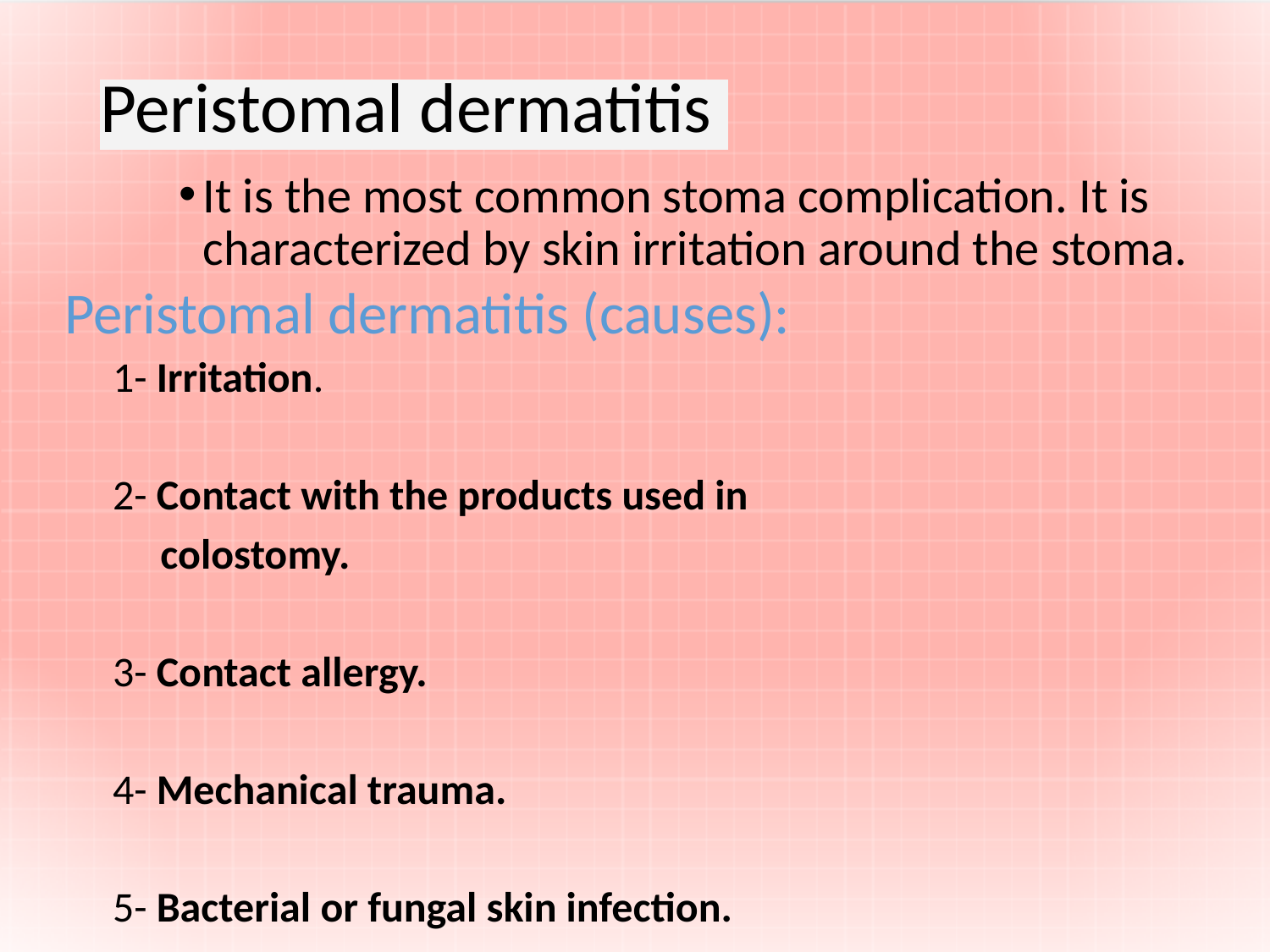

# Peristomal dermatitis
It is the most common stoma complication. It is characterized by skin irritation around the stoma.

Peristomal dermatitis (causes):
1- Irritation.

2- Contact with the products used in
     colostomy.

3- Contact allergy.

4- Mechanical trauma.

5- Bacterial or fungal skin infection.